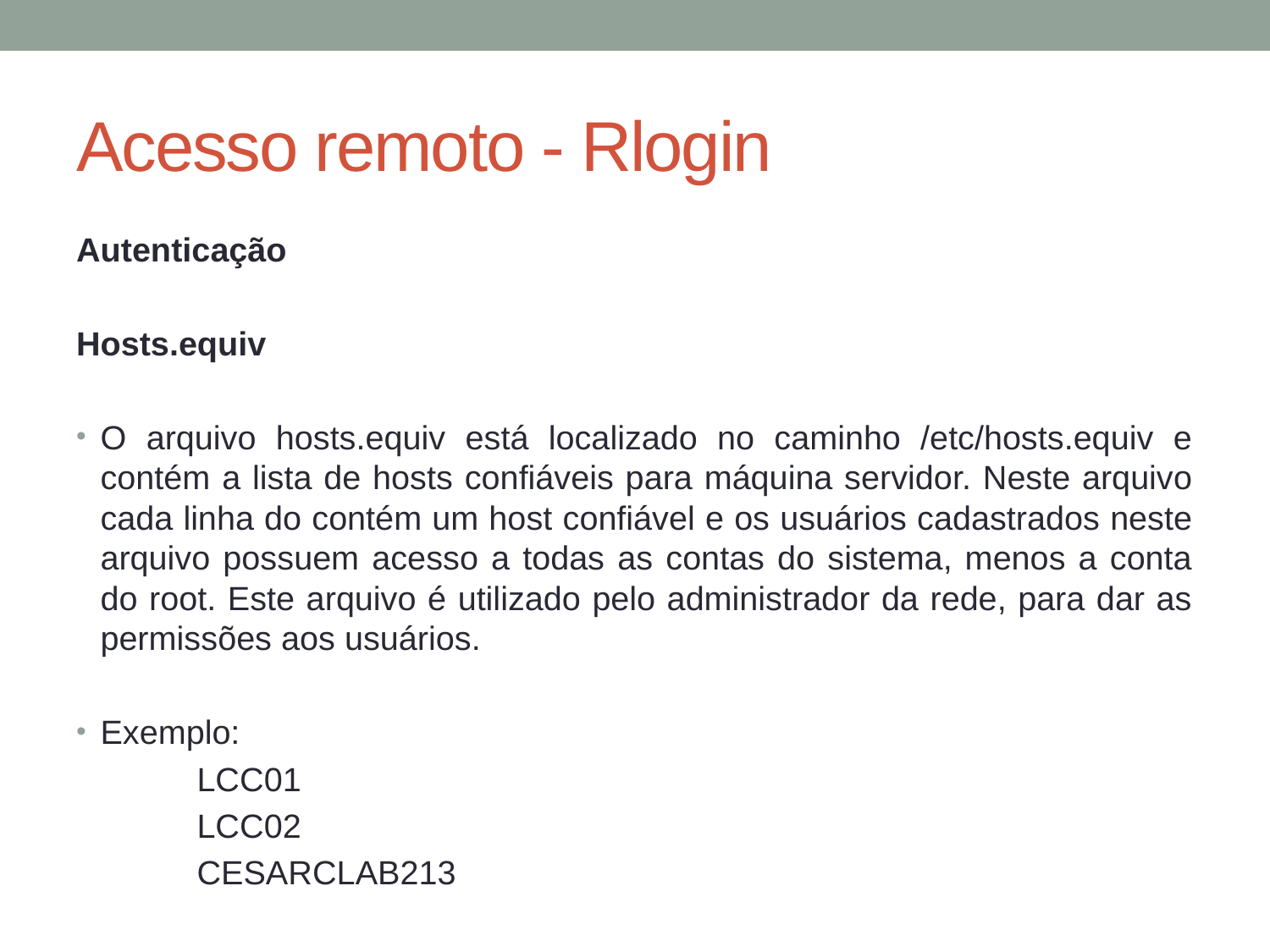

# Acesso remoto - Rlogin
Autenticação

Hosts.equiv

O arquivo hosts.equiv está localizado no caminho /etc/hosts.equiv e contém a lista de hosts confiáveis para máquina servidor. Neste arquivo cada linha do contém um host confiável e os usuários cadastrados neste arquivo possuem acesso a todas as contas do sistema, menos a conta do root. Este arquivo é utilizado pelo administrador da rede, para dar as permissões aos usuários.

Exemplo:
	LCC01
	LCC02
	CESARCLAB213